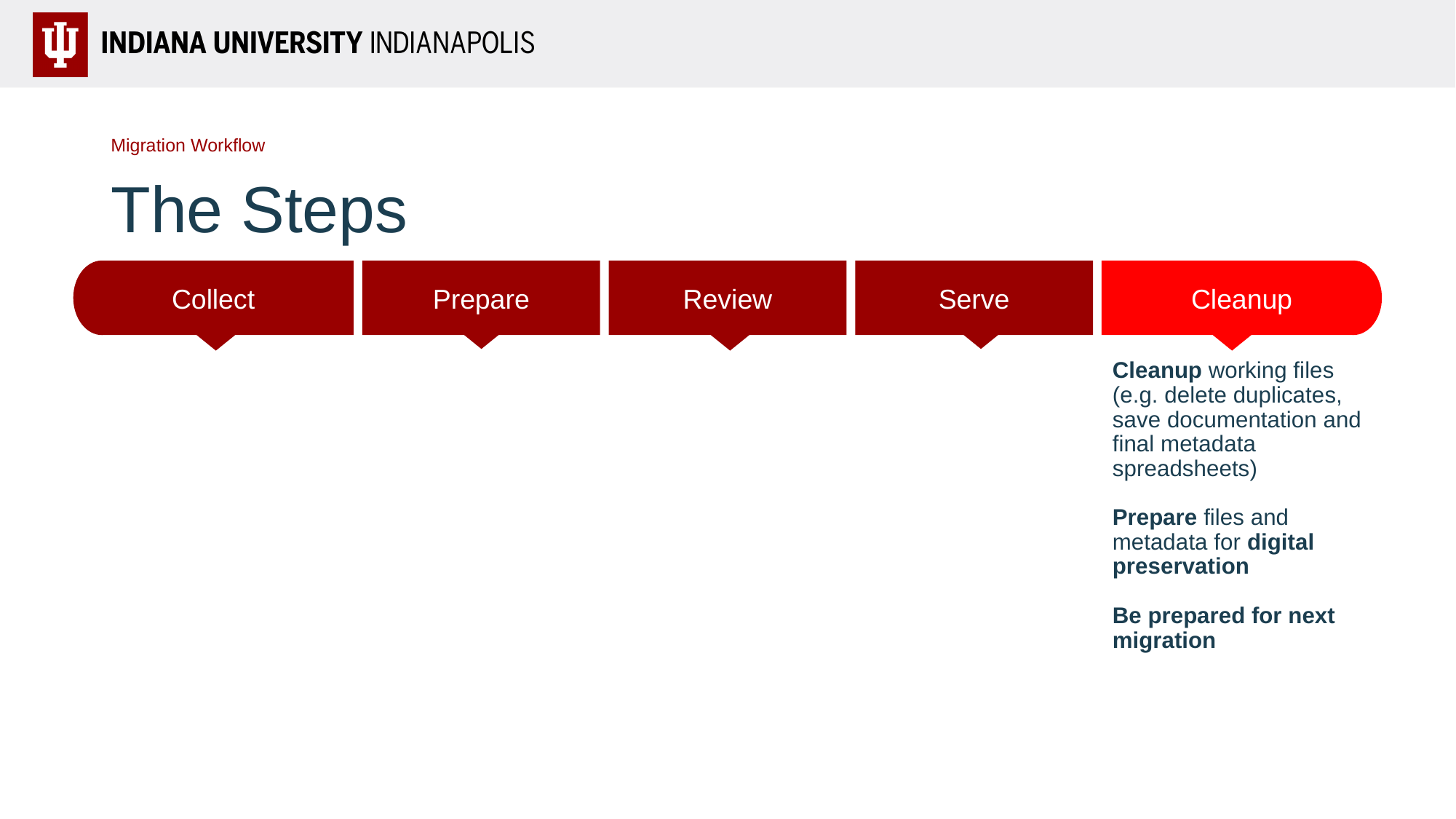

Migration Workflow
# The Steps
Prepare
Cleanup
Collect
Serve
Review

Cleanup working files (e.g. delete duplicates, save documentation and final metadata spreadsheets)

Prepare files and metadata for digital preservation

Be prepared for next migration